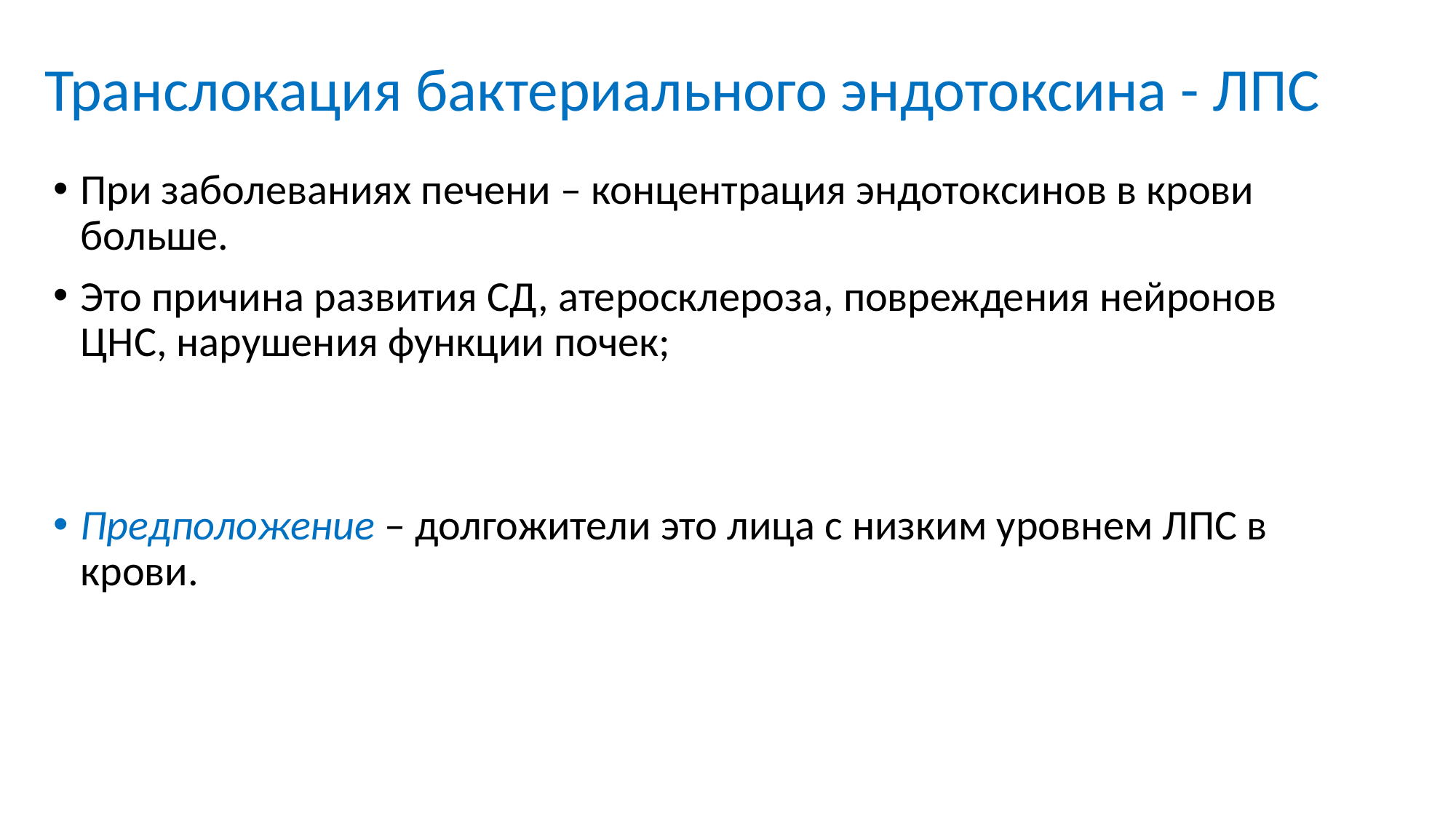

# Транслокация бактериального эндотоксина - ЛПС
При заболеваниях печени – концентрация эндотоксинов в крови больше.
Это причина развития СД, атеросклероза, повреждения нейронов ЦНС, нарушения функции почек;

Предположение – долгожители это лица с низким уровнем ЛПС в крови.